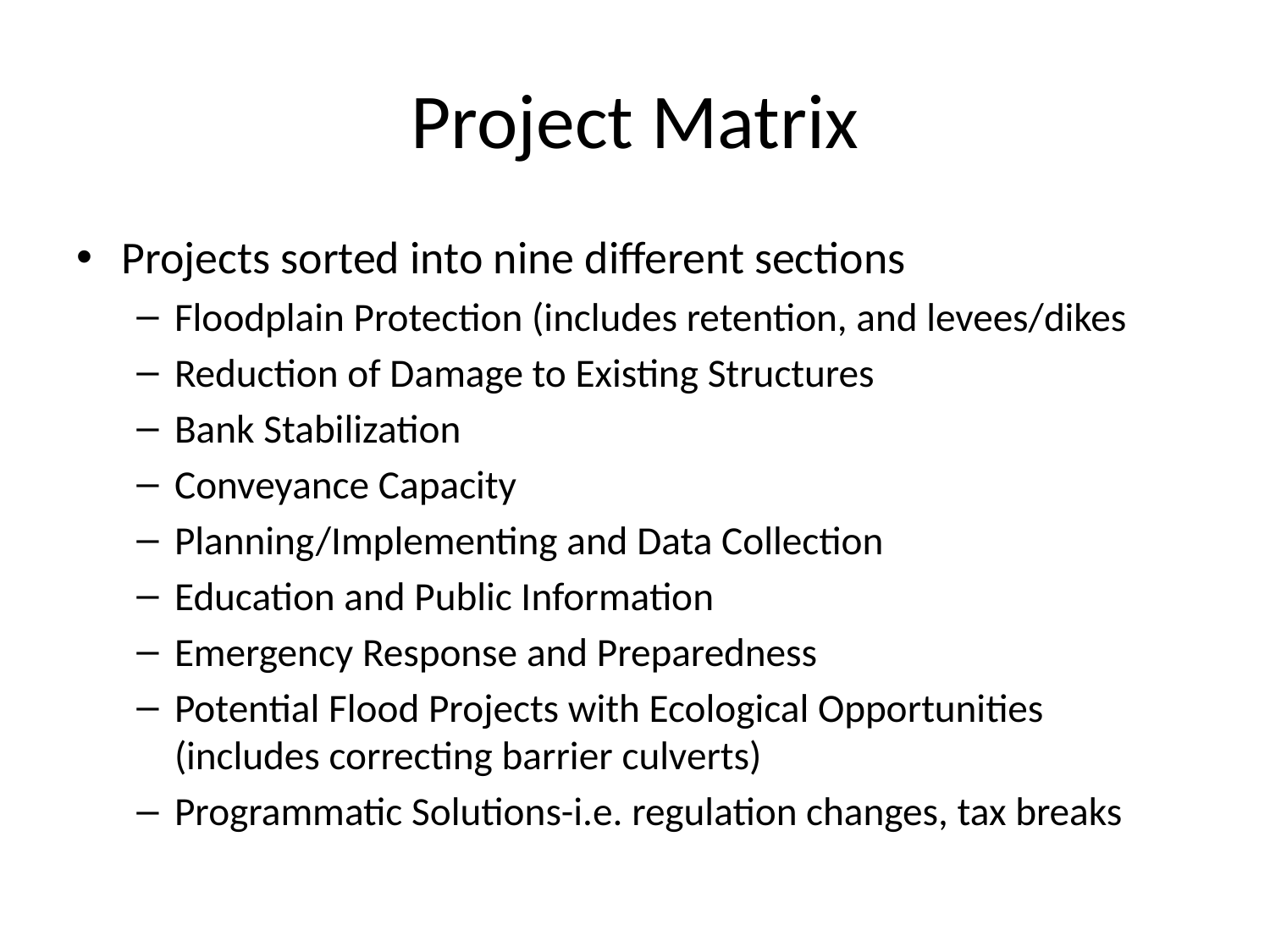

# Project Matrix
Projects sorted into nine different sections
Floodplain Protection (includes retention, and levees/dikes
Reduction of Damage to Existing Structures
Bank Stabilization
Conveyance Capacity
Planning/Implementing and Data Collection
Education and Public Information
Emergency Response and Preparedness
Potential Flood Projects with Ecological Opportunities (includes correcting barrier culverts)
Programmatic Solutions-i.e. regulation changes, tax breaks